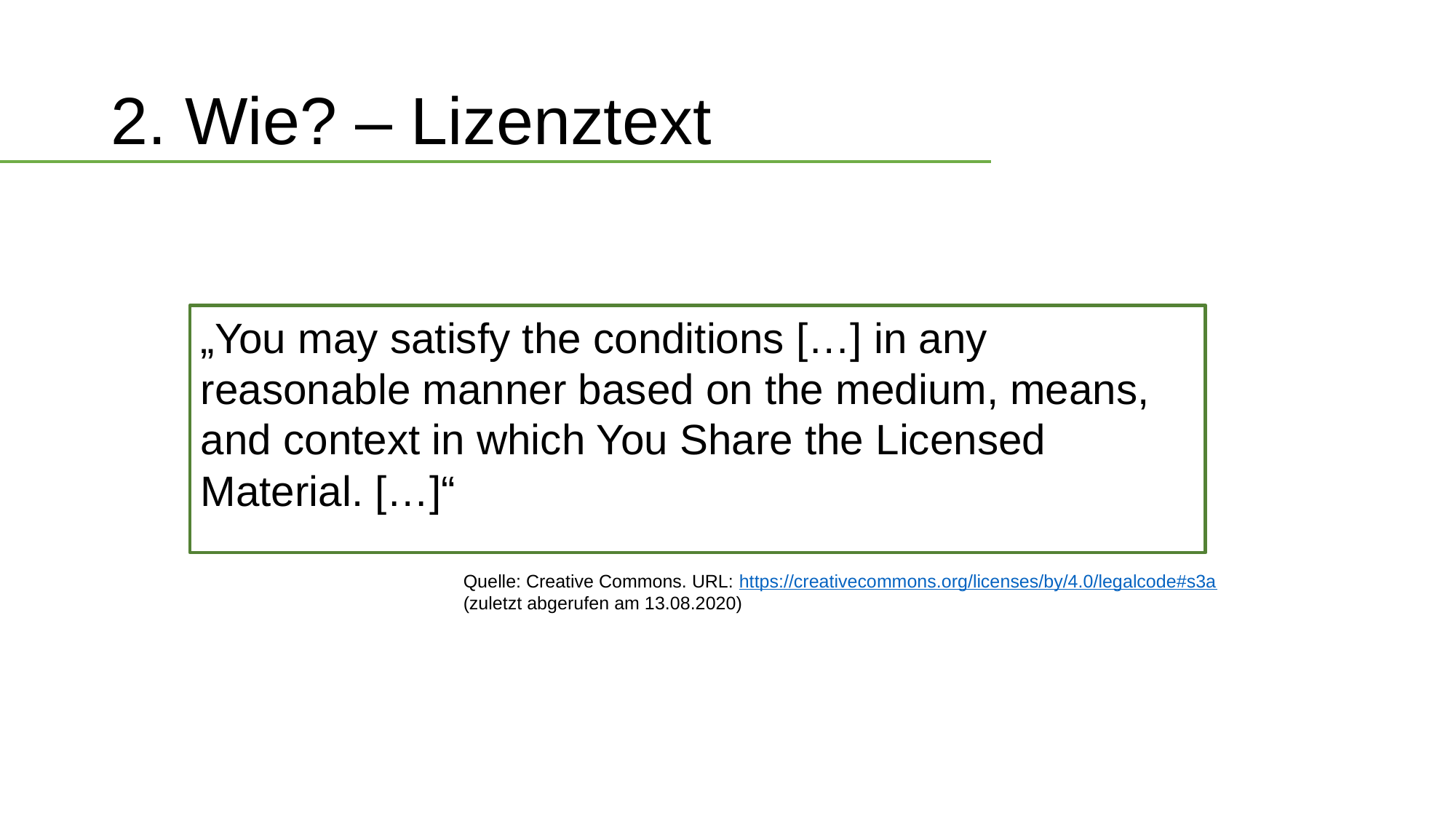

# 2. Wie? – Lizenztext
„You may satisfy the conditions […] in any reasonable manner based on the medium, means, and context in which You Share the Licensed Material. […]“

Quelle: Creative Commons. URL: https://creativecommons.org/licenses/by/4.0/legalcode#s3a (zuletzt abgerufen am 13.08.2020)